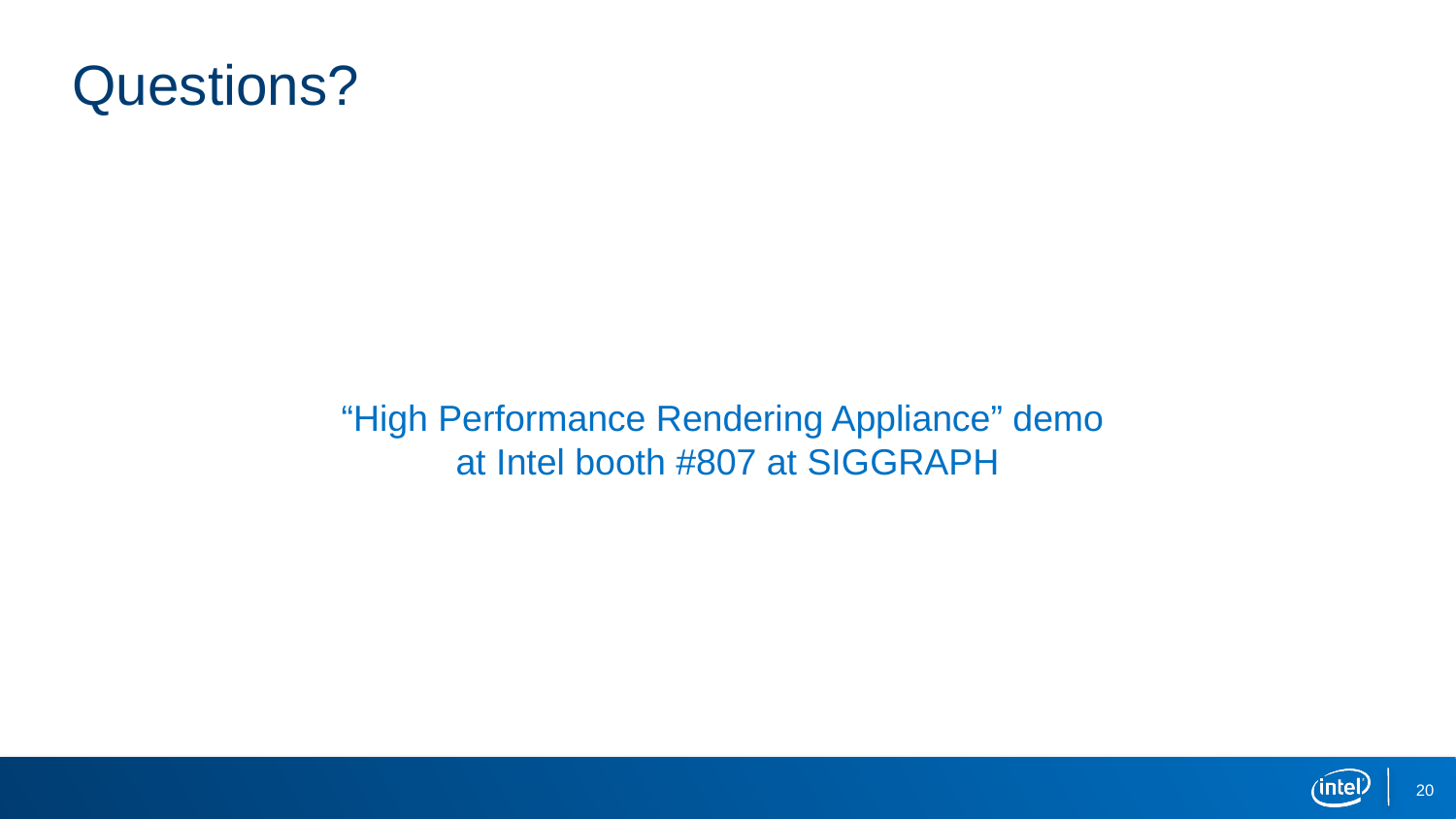

# Questions?

“High Performance Rendering Appliance” demo
at Intel booth #807 at SIGGRAPH

20